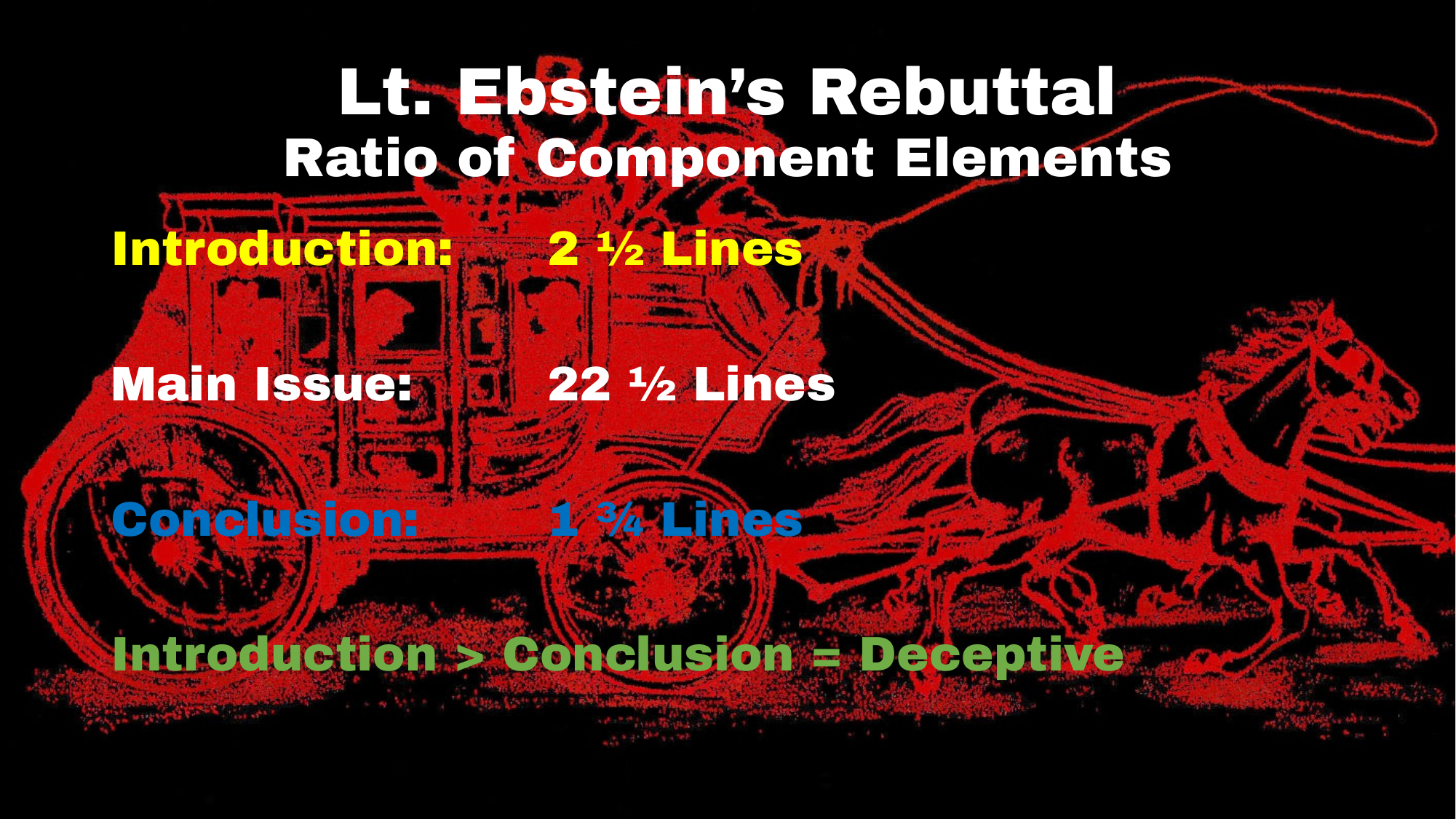

# Lt. Ebstein’s Rebuttal Ratio of Component Elements
Introduction:	2 ½ Lines

Main Issue:		22 ½ Lines

Conclusion:		1 ¾ Lines

Introduction > Conclusion = Deceptive